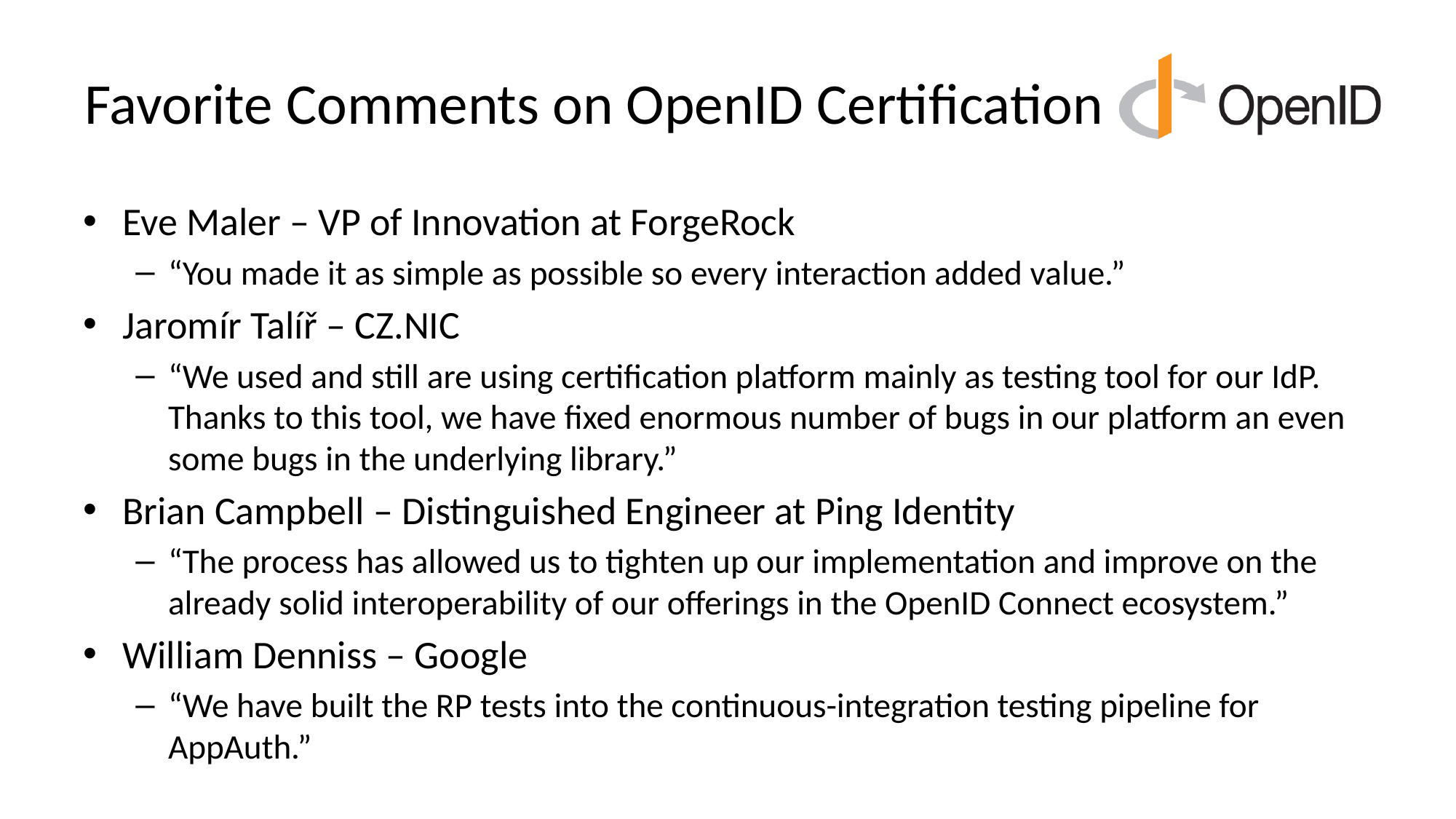

# Favorite Comments on OpenID Certification
Eve Maler – VP of Innovation at ForgeRock
“You made it as simple as possible so every interaction added value.”
Jaromír Talíř – CZ.NIC
“We used and still are using certification platform mainly as testing tool for our IdP. Thanks to this tool, we have fixed enormous number of bugs in our platform an even some bugs in the underlying library.”
Brian Campbell – Distinguished Engineer at Ping Identity
“The process has allowed us to tighten up our implementation and improve on the already solid interoperability of our offerings in the OpenID Connect ecosystem.”
William Denniss – Google
“We have built the RP tests into the continuous-integration testing pipeline for AppAuth.”